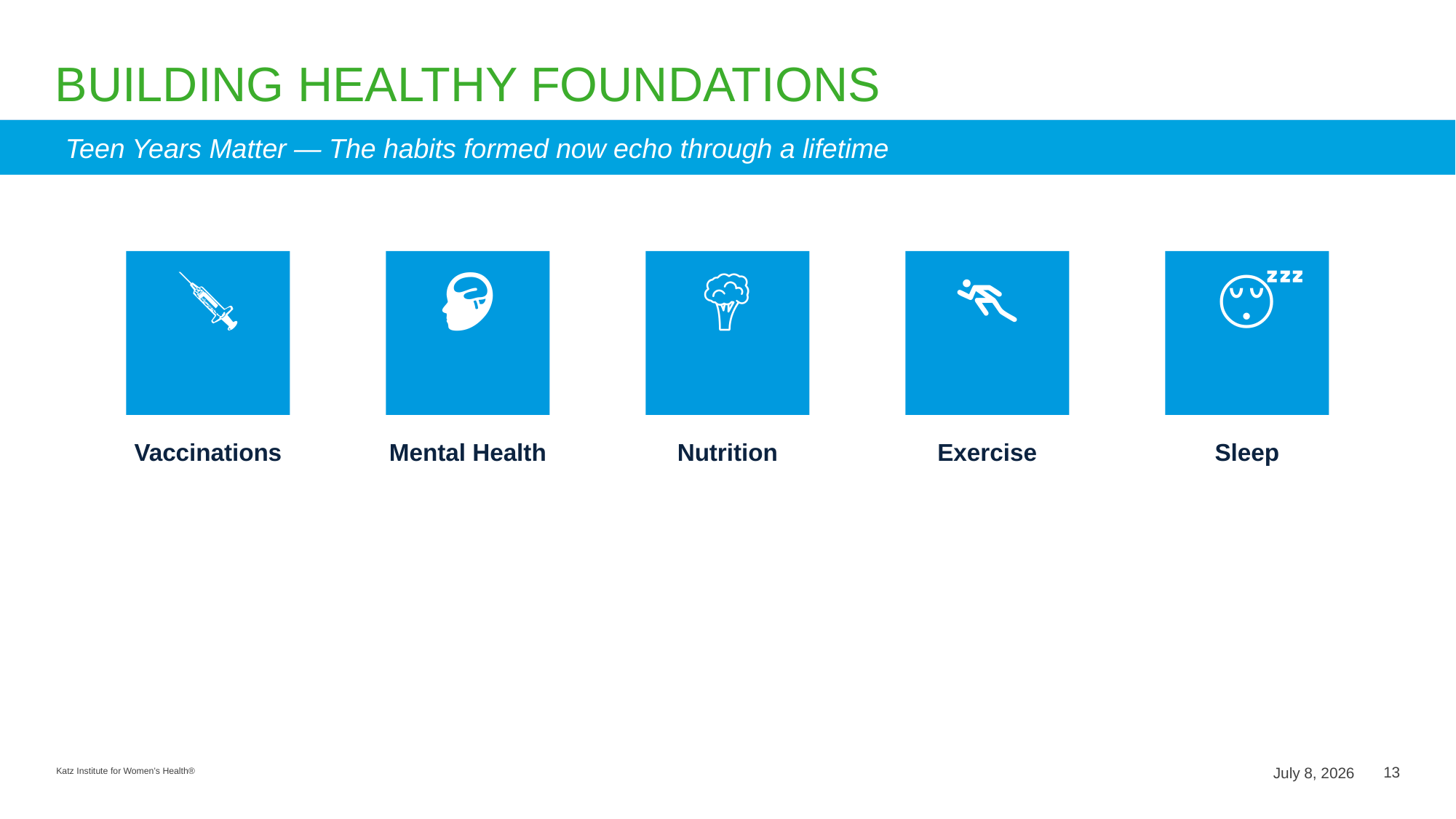

# Building healthy foundations

Many serious illnesses can be:
Teen Years Matter — The habits formed now echo through a lifetime
🛡

💉

🧠

🥦

🏃

😴
Vaccinations
Mental Health
Nutrition
Exercise
Sleep
July 8, 2026
13